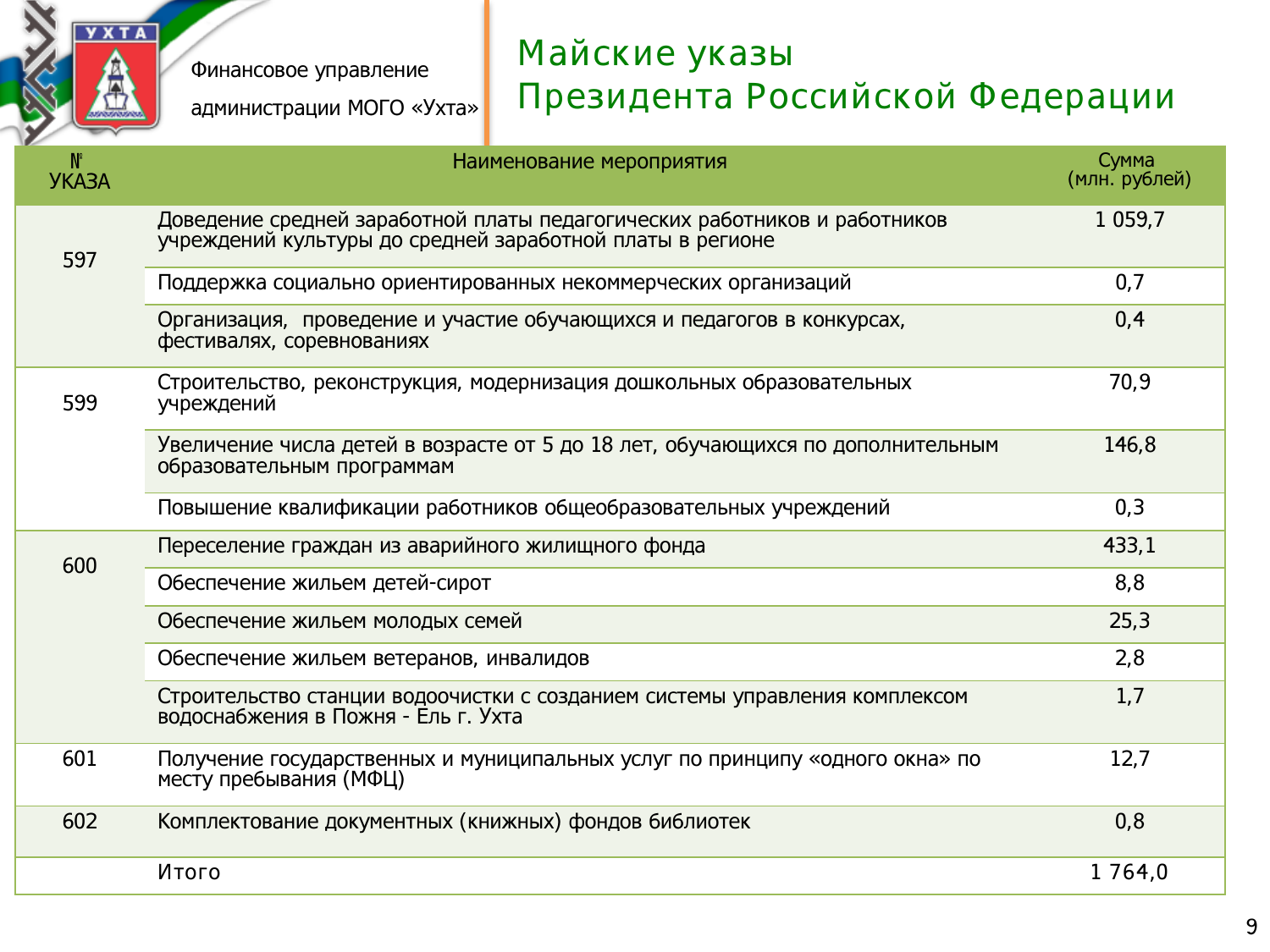

# Майские указы Президента Российской Федерации
| № УКАЗА | Наименование мероприятия | Сумма (млн. рублей) |
| --- | --- | --- |
| 597 | Доведение средней заработной платы педагогических работников и работников учреждений культуры до средней заработной платы в регионе | 1 059,7 |
|  | Поддержка социально ориентированных некоммерческих организаций | 0,7 |
|  | Организация, проведение и участие обучающихся и педагогов в конкурсах, фестивалях, соревнованиях | 0,4 |
| 599 | Строительство, реконструкция, модернизация дошкольных образовательных учреждений | 70,9 |
|  | Увеличение числа детей в возрасте от 5 до 18 лет, обучающихся по дополнительным образовательным программам | 146,8 |
|  | Повышение квалификации работников общеобразовательных учреждений | 0,3 |
| 600 | Переселение граждан из аварийного жилищного фонда | 433,1 |
|  | Обеспечение жильем детей-сирот | 8,8 |
|  | Обеспечение жильем молодых семей | 25,3 |
|  | Обеспечение жильем ветеранов, инвалидов | 2,8 |
|  | Строительство станции водоочистки с созданием системы управления комплексом водоснабжения в Пожня - Ель г. Ухта | 1,7 |
| 601 | Получение государственных и муниципальных услуг по принципу «одного окна» по месту пребывания (МФЦ) | 12,7 |
| 602 | Комплектование документных (книжных) фондов библиотек | 0,8 |
|  | Итого | 1 764,0 |
9